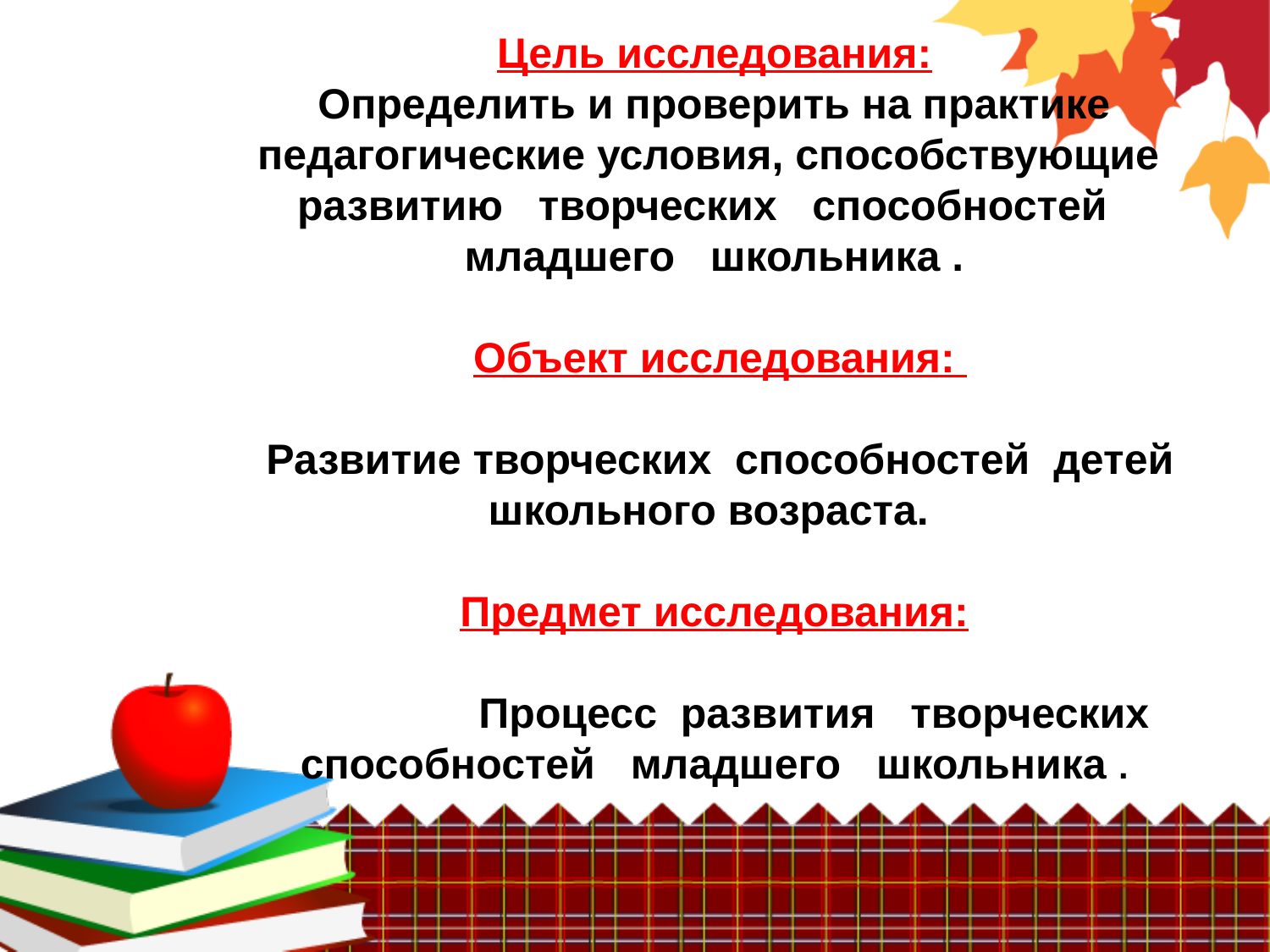

# Цель исследования: Определить и проверить на практике педагогические условия, способствующие  развитию   творческих   способностей   младшего   школьника .  Объект исследования:   Развитие творческих  способностей  детей школьного возраста.   Предмет исследования:   Процесс  развития   творческих   способностей   младшего   школьника .